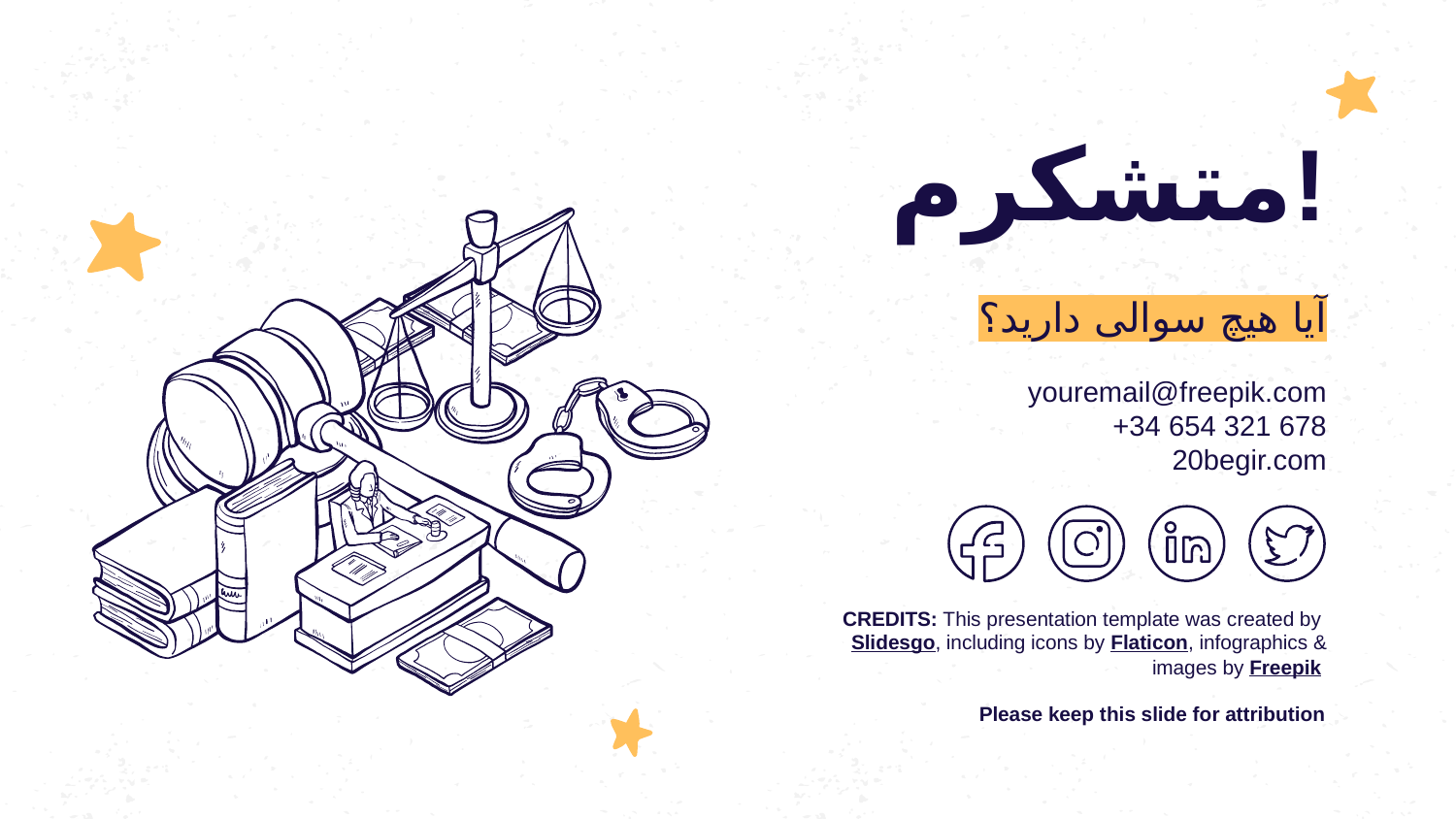

# متشکرم!
آیا هیچ سوالی دارید؟
youremail@freepik.com
+34 654 321 678
20begir.com

Please keep this slide for attribution